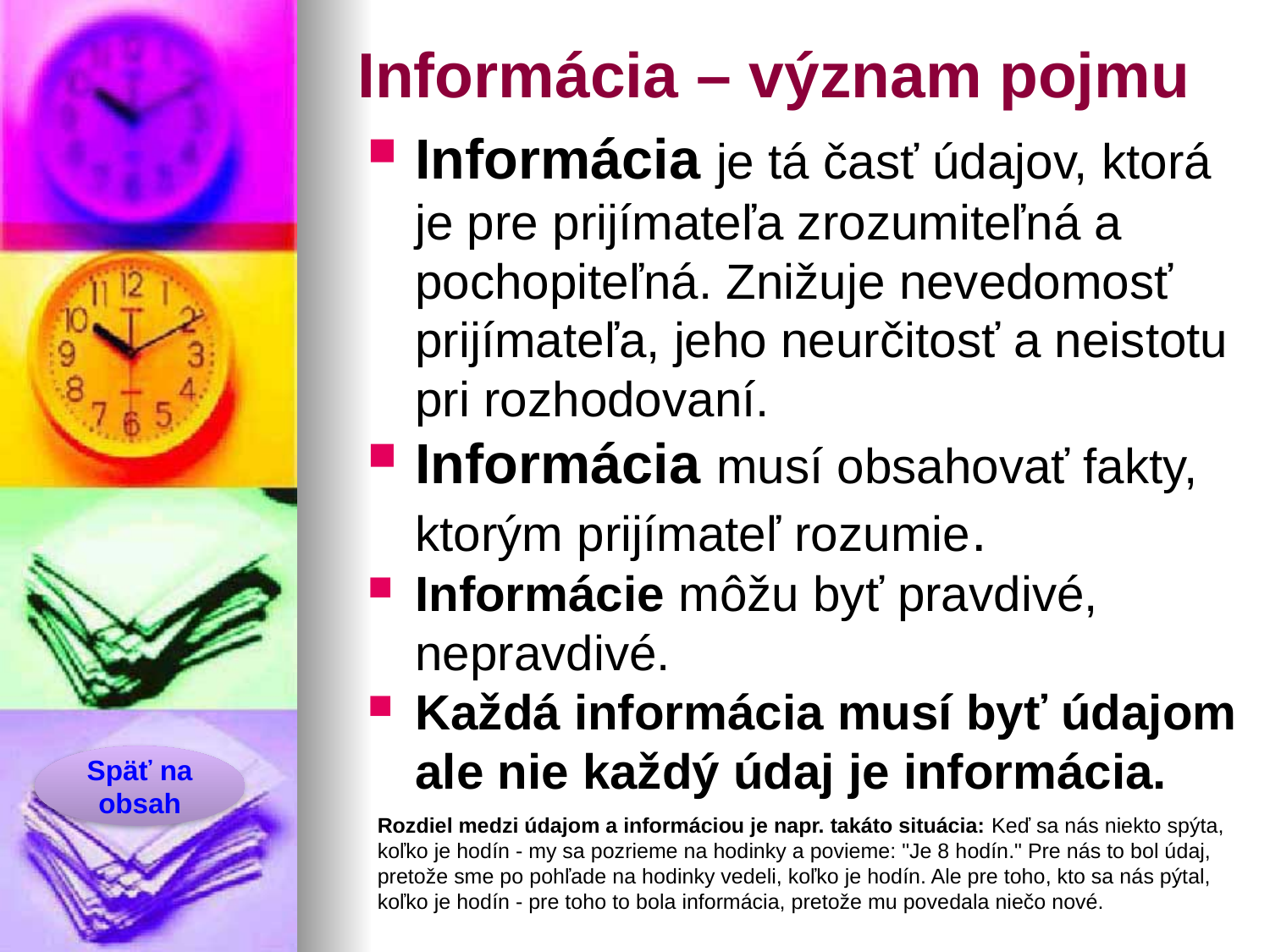

# Informácia – význam pojmu
Informácia je tá časť údajov, ktorá je pre prijímateľa zrozumiteľná a pochopiteľná. Znižuje nevedomosť prijímateľa, jeho neurčitosť a neistotu pri rozhodovaní.
Informácia musí obsahovať fakty, ktorým prijímateľ rozumie.
Informácie môžu byť pravdivé, nepravdivé.
Každá informácia musí byť údajom ale nie každý údaj je informácia.

Späť na obsah
Rozdiel medzi údajom a informáciou je napr. takáto situácia: Keď sa nás niekto spýta, koľko je hodín - my sa pozrieme na hodinky a povieme: "Je 8 hodín." Pre nás to bol údaj, pretože sme po pohľade na hodinky vedeli, koľko je hodín. Ale pre toho, kto sa nás pýtal, koľko je hodín - pre toho to bola informácia, pretože mu povedala niečo nové.